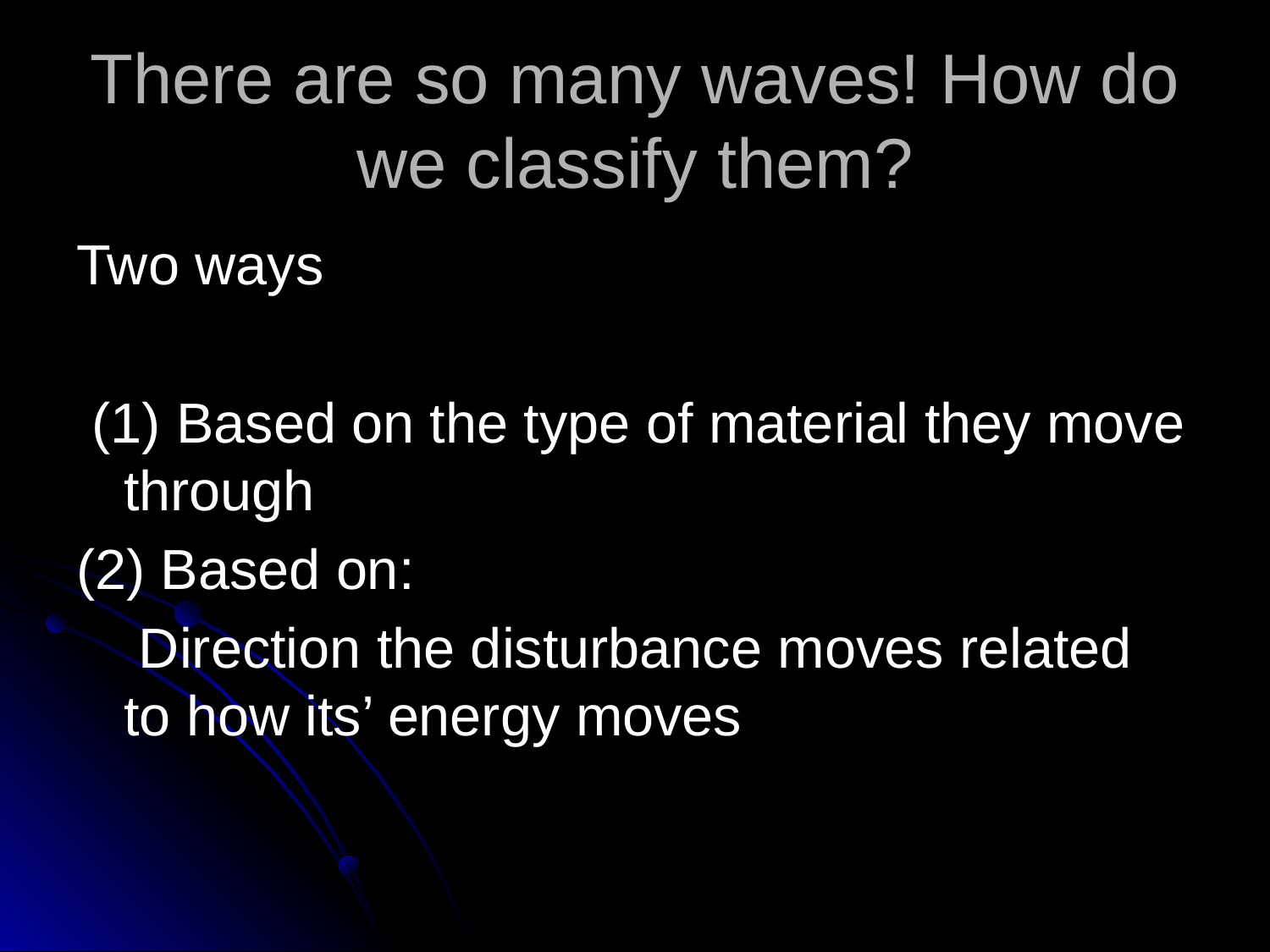

# There are so many waves! How do we classify them?
Two ways

 (1) Based on the type of material they move through
(2) Based on:
    Direction the disturbance moves related to how its’ energy moves